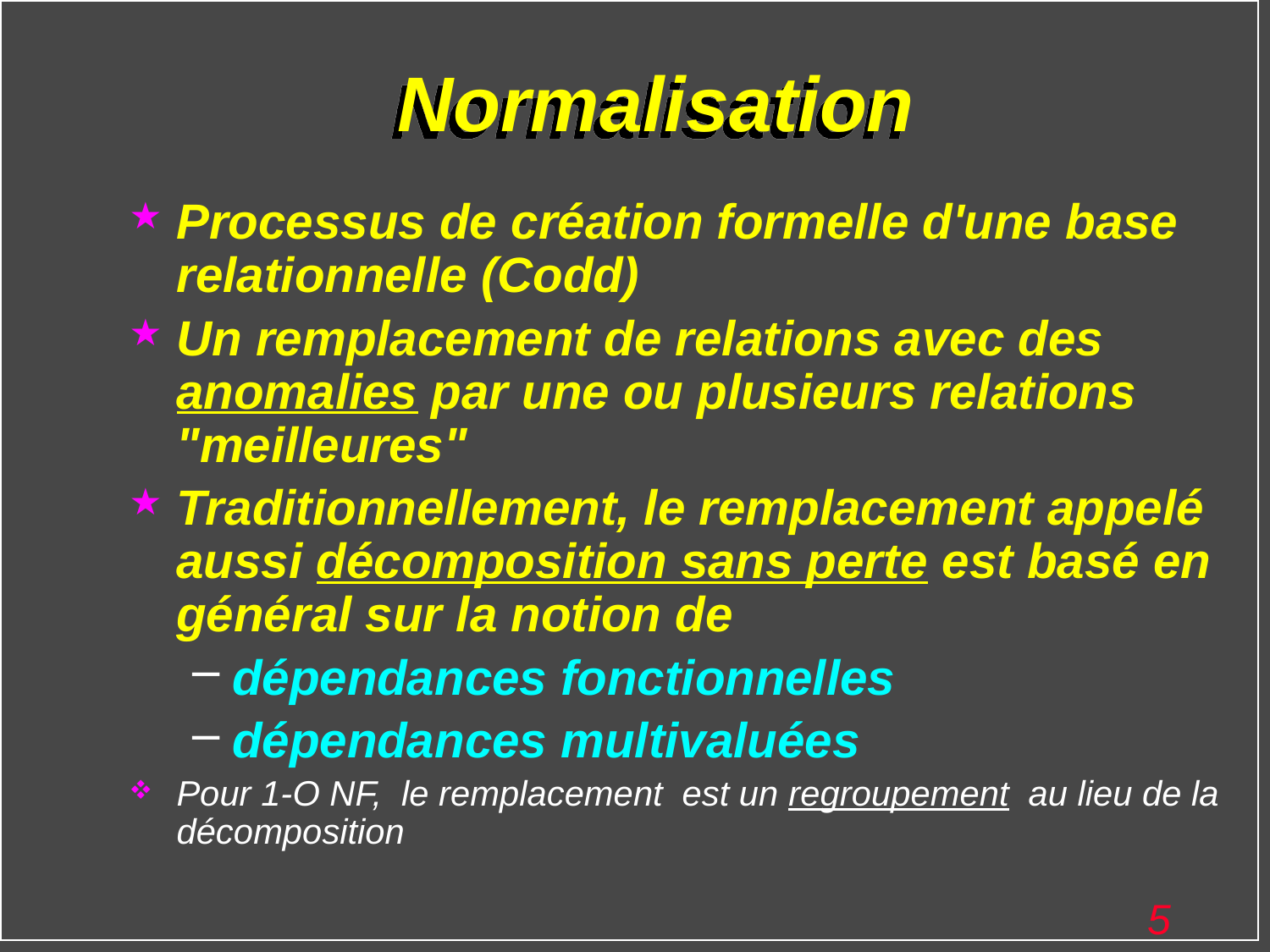

# Normalisation
Processus de création formelle d'une base relationnelle (Codd)
Un remplacement de relations avec des anomalies par une ou plusieurs relations "meilleures"
Traditionnellement, le remplacement appelé aussi décomposition sans perte est basé en général sur la notion de
dépendances fonctionnelles
dépendances multivaluées
Pour 1-O NF,  le remplacement  est un regroupement  au lieu de la décomposition